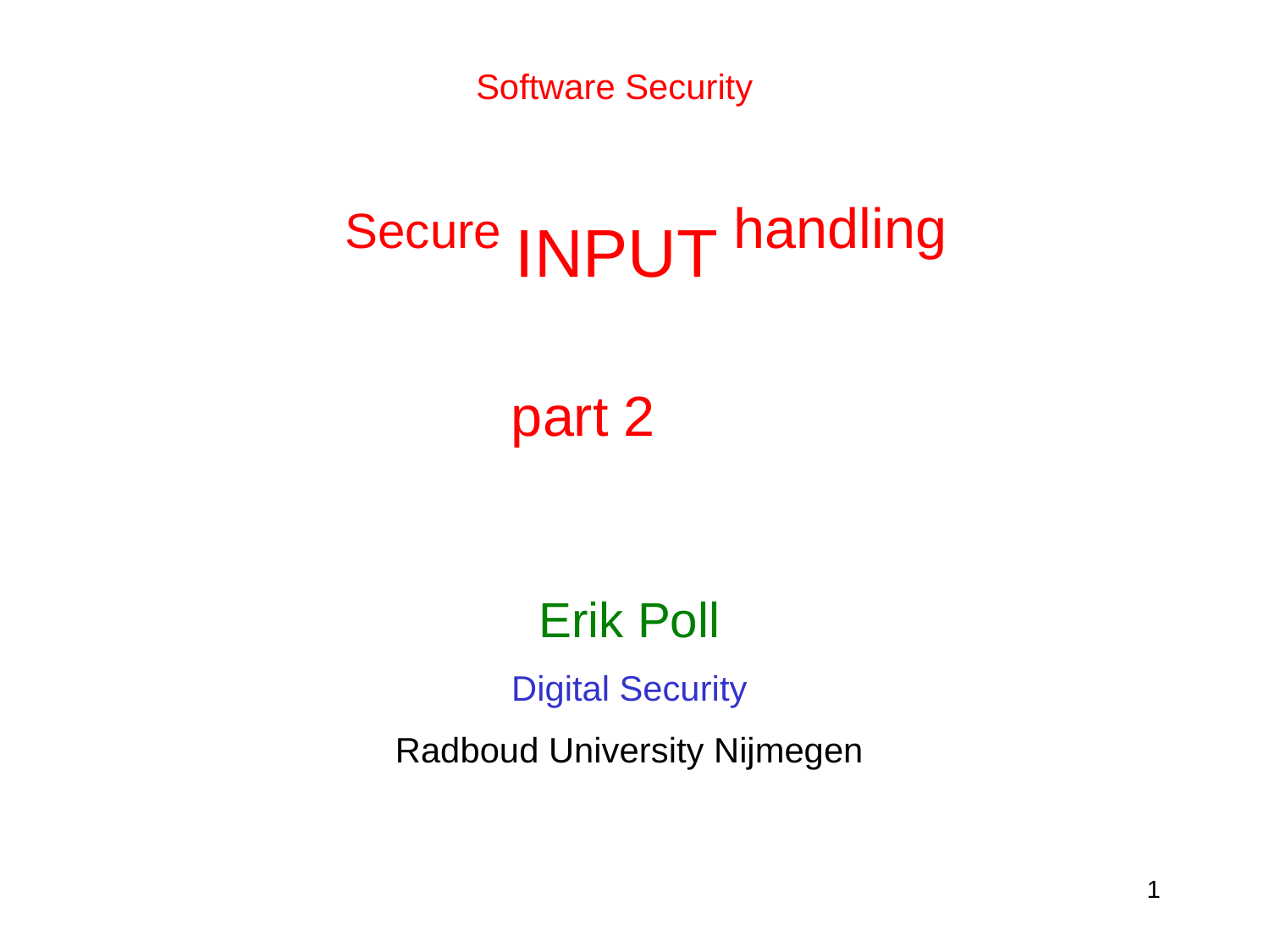

# Software Security Secure INPUT handling part 2
Erik Poll
Digital Security
Radboud University Nijmegen

1